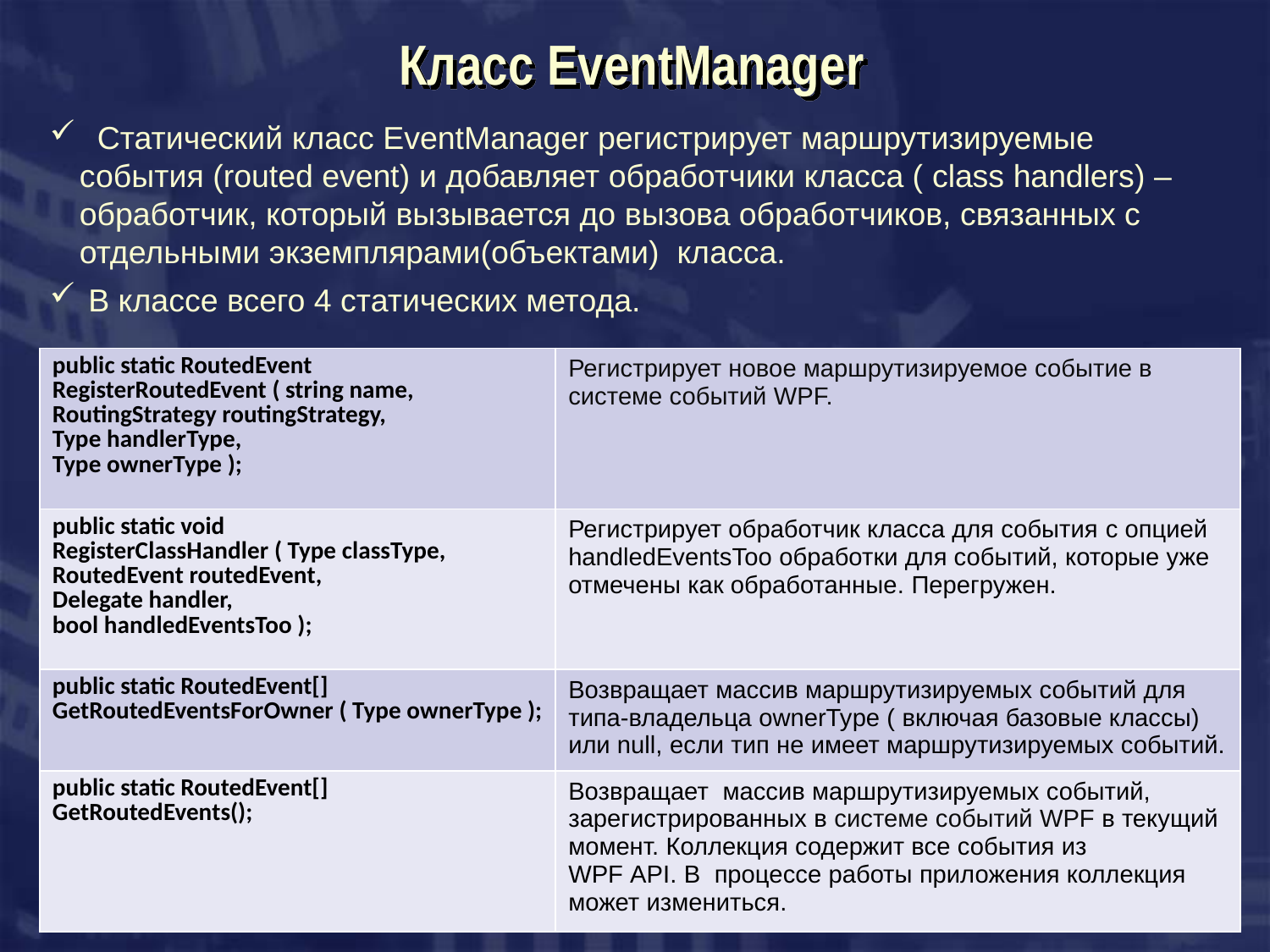

# Класс EventManager
  Статический класс EventManager регистрирует маршрутизируемые события (routed event) и добавляет обработчики класса ( class handlers) – обработчик, который вызывается до вызова обработчиков, связанных с отдельными экземплярами(объектами)  класса.
 В классе всего 4 статических метода.
| public static RoutedEvent RegisterRoutedEvent ( string name, RoutingStrategy routingStrategy, Type handlerType, Type ownerType ); | Регистрирует новое маршрутизируемое событие в системе событий WPF. |
| --- | --- |
| public static void RegisterClassHandler ( Type classType, RoutedEvent routedEvent, Delegate handler, bool handledEventsToo ); | Регистрирует обработчик класса для события с опцией handledEventsToo обработки для событий, которые уже отмечены как обработанные. Перегружен. |
| public static RoutedEvent[] GetRoutedEventsForOwner ( Type ownerType ); | Возвращает массив маршрутизируемых событий для типа-владельца ownerType ( включая базовые классы) или null, если тип не имеет маршрутизируемых событий. |
| public static RoutedEvent[] GetRoutedEvents(); | Возвращает массив маршрутизируемых событий, зарегистрированных в системе событий WPF в текущий момент. Коллекция содержит все события из WPF API. В процессе работы приложения коллекция может измениться. |